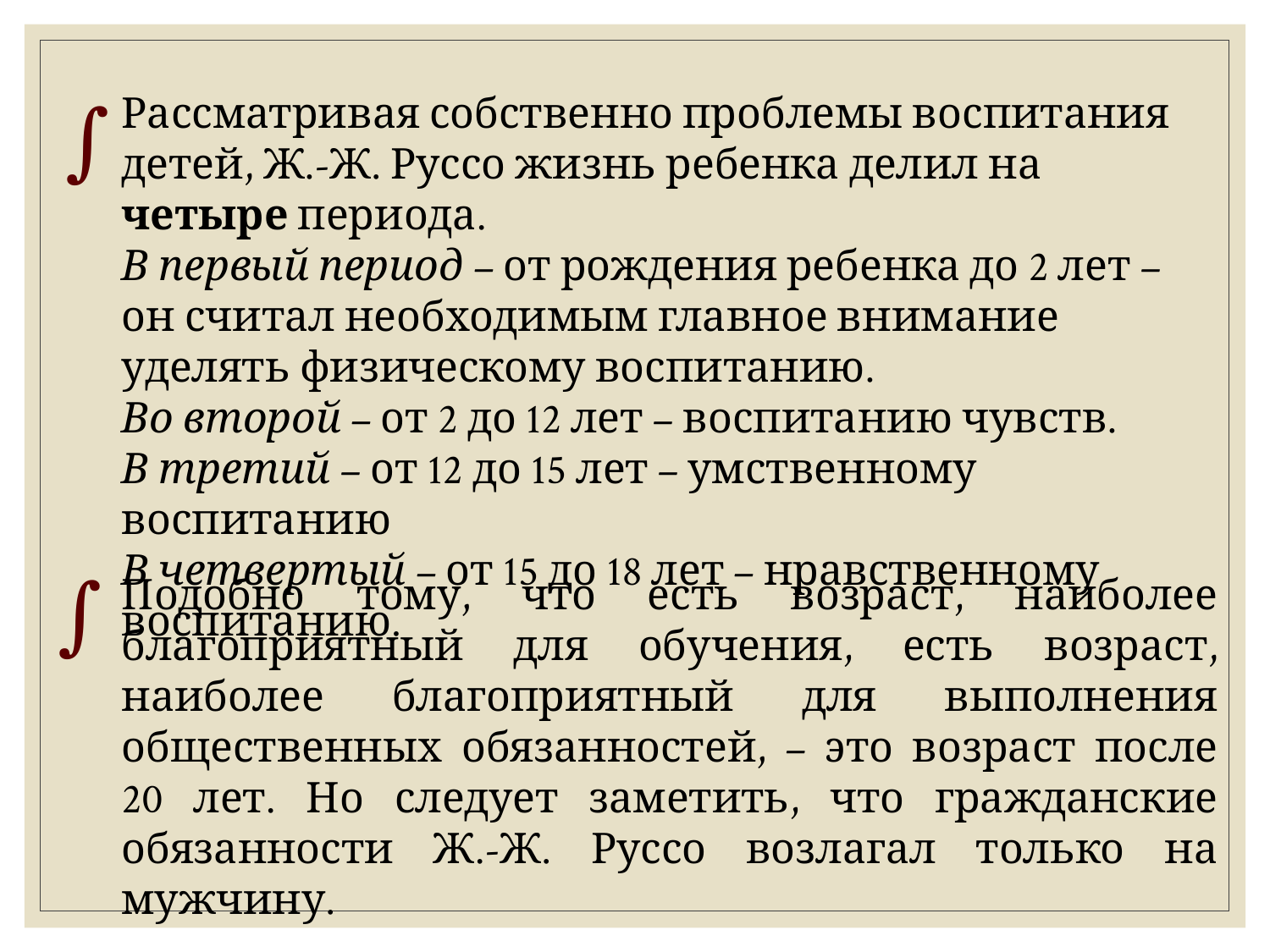

∫
Рассматривая собственно проблемы воспитания детей, Ж.-Ж. Руссо жизнь ребенка делил на четыре периода.
В первый период – от рождения ребенка до 2 лет – он считал необходимым главное внимание уделять физическому воспитанию.
Во второй – от 2 до 12 лет – воспитанию чувств.
В третий – от 12 до 15 лет – умственному воспитанию
В четвертый – от 15 до 18 лет – нравственному воспитанию.
∫
Подобно тому, что есть возраст, наиболее благоприятный для обучения, есть возраст, наиболее благоприятный для выполнения общественных обязанностей, – это возраст после 20 лет. Но следует заметить, что гражданские обязанности Ж.-Ж. Руссо возлагал только на мужчину.